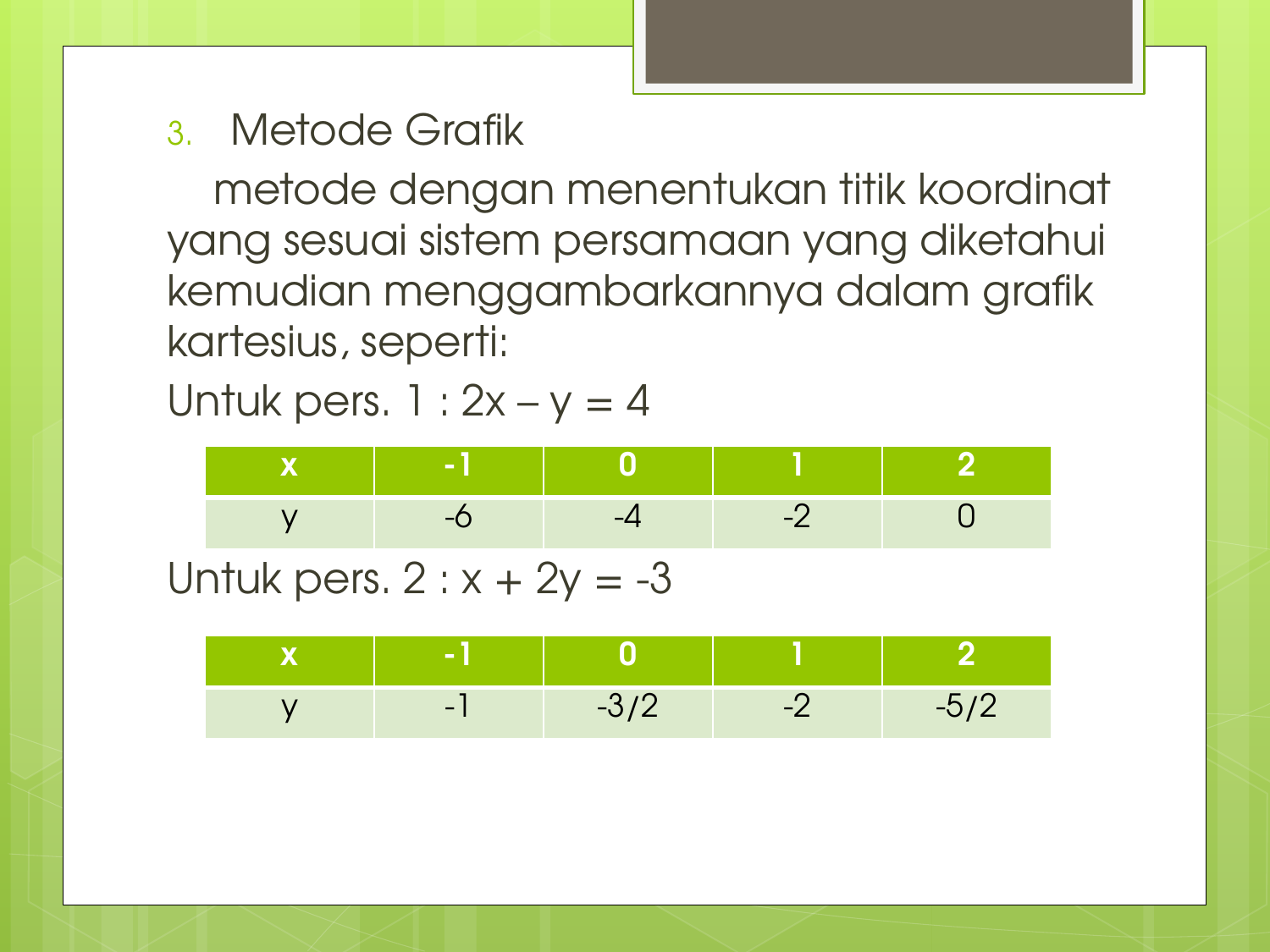

Metode Grafik
    metode dengan menentukan titik koordinat yang sesuai sistem persamaan yang diketahui kemudian menggambarkannya dalam grafik kartesius, seperti:
Untuk pers. 1 : 2x – y = 4

Untuk pers. 2 : x + 2y = -3

| x | -1 | 0 | 1 | 2 |
| --- | --- | --- | --- | --- |
| y | -6 | -4 | -2 | 0 |
| x | -1 | 0 | 1 | 2 |
| --- | --- | --- | --- | --- |
| y | -1 | -3/2 | -2 | -5/2 |